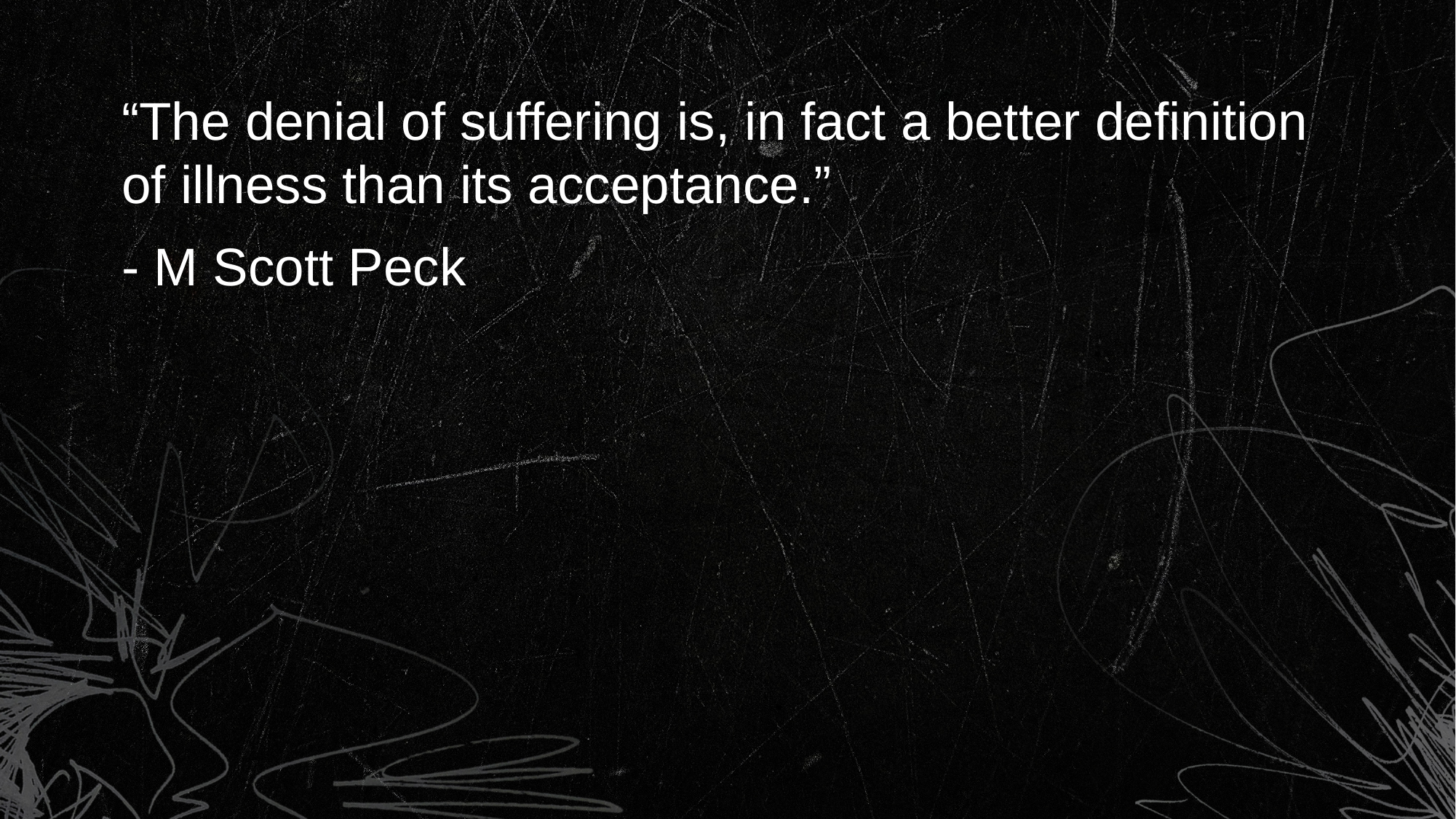

“The denial of suffering is, in fact a better definition of illness than its acceptance.”
- M Scott Peck